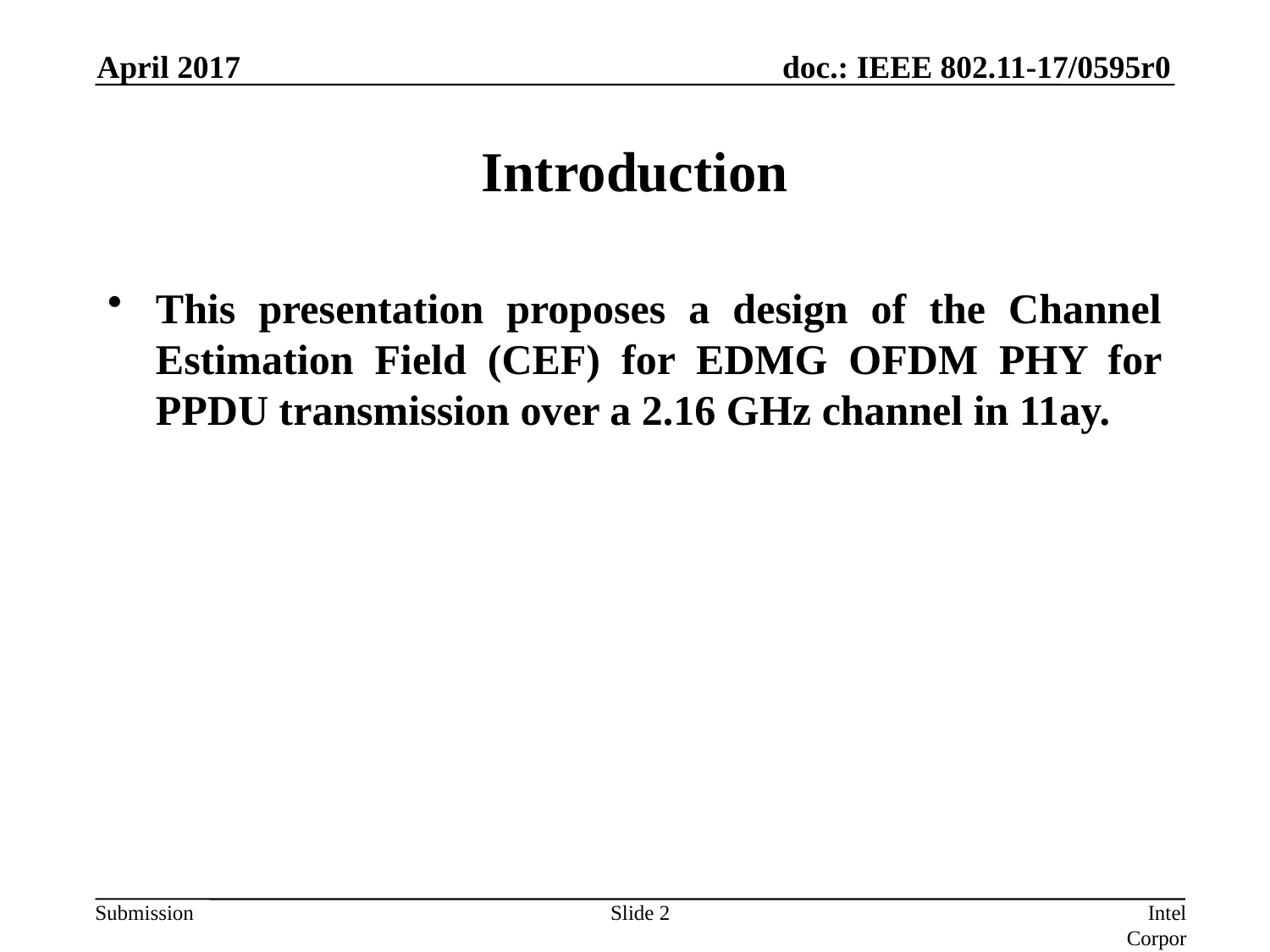

April 2017
# Introduction
This presentation proposes a design of the Channel Estimation Field (CEF) for EDMG OFDM PHY for PPDU transmission over a 2.16 GHz channel in 11ay.
Slide 2
Intel Corporation